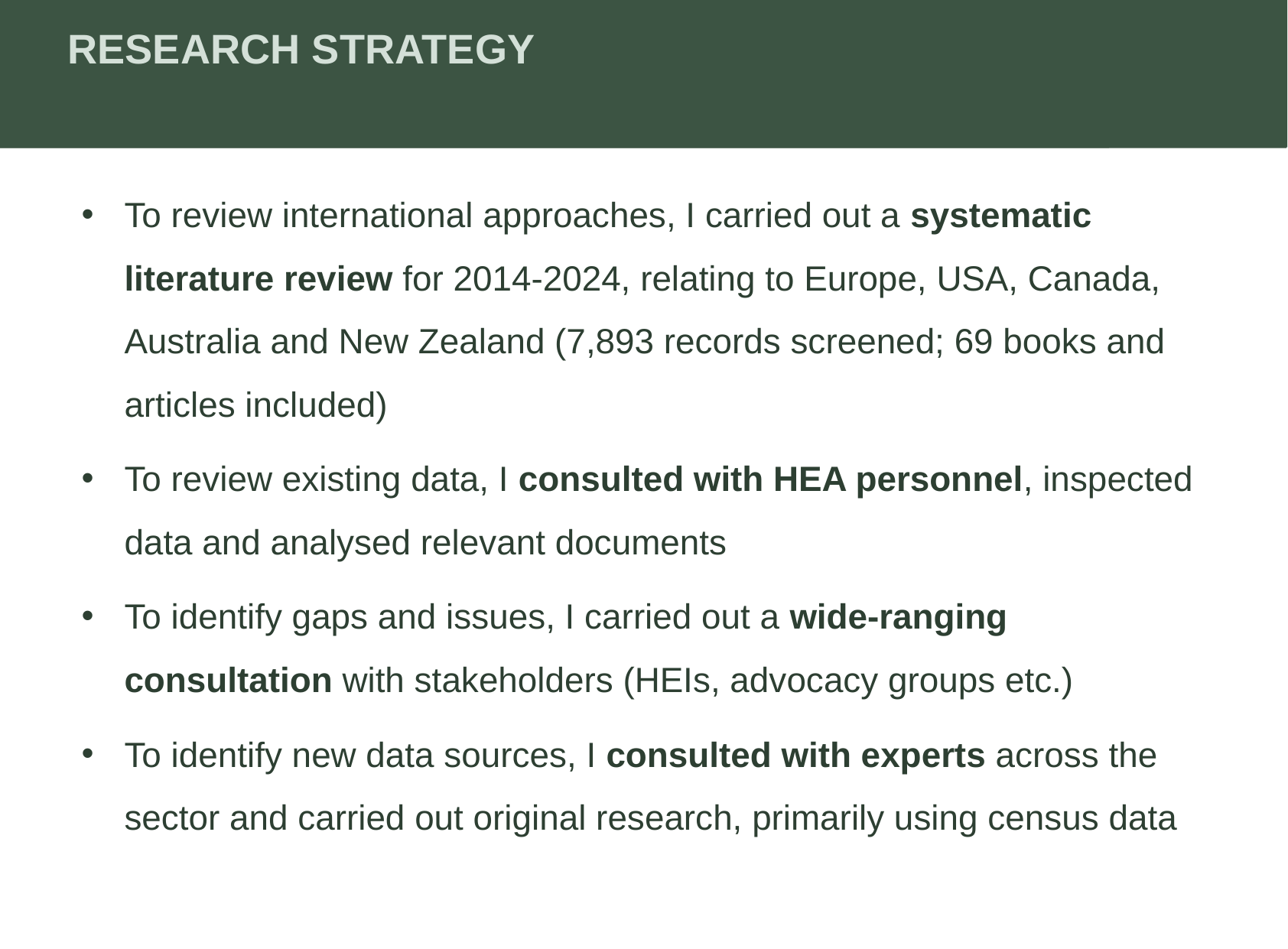

RESEARCH STRATEGY

To review international approaches, I carried out a systematic literature review for 2014-2024, relating to Europe, USA, Canada, Australia and New Zealand (7,893 records screened; 69 books and articles included)
To review existing data, I consulted with HEA personnel, inspected data and analysed relevant documents
To identify gaps and issues, I carried out a wide-ranging consultation with stakeholders (HEIs, advocacy groups etc.)
To identify new data sources, I consulted with experts across the sector and carried out original research, primarily using census data